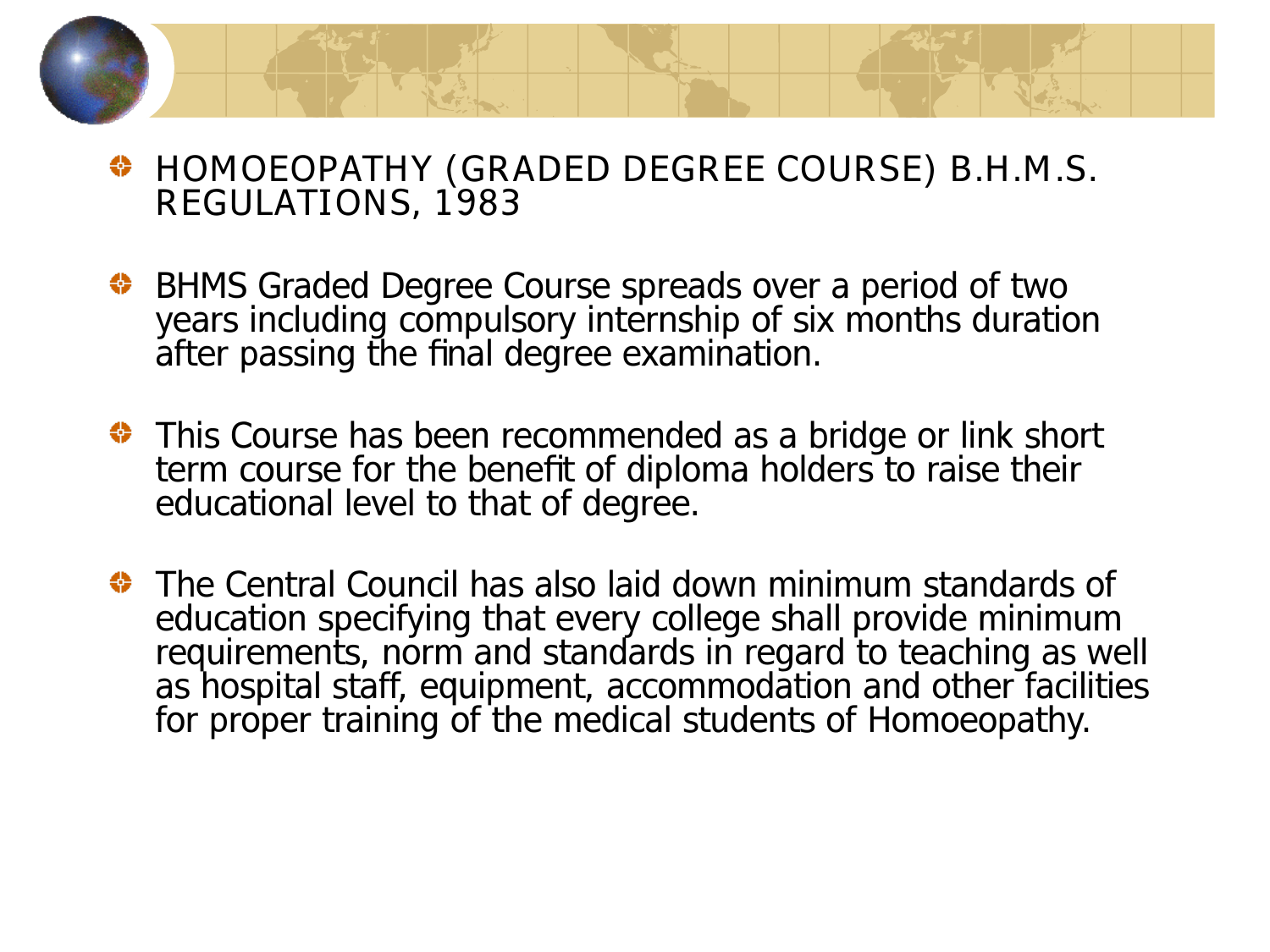

HOMOEOPATHY (GRADED DEGREE COURSE) B.H.M.S. REGULATIONS, 1983
BHMS Graded Degree Course spreads over a period of two years including compulsory internship of six months duration after passing the final degree examination.

This Course has been recommended as a bridge or link short term course for the benefit of diploma holders to raise their educational level to that of degree.

The Central Council has also laid down minimum standards of education specifying that every college shall provide minimum requirements, norm and standards in regard to teaching as well as hospital staff, equipment, accommodation and other facilities for proper training of the medical students of Homoeopathy.
#